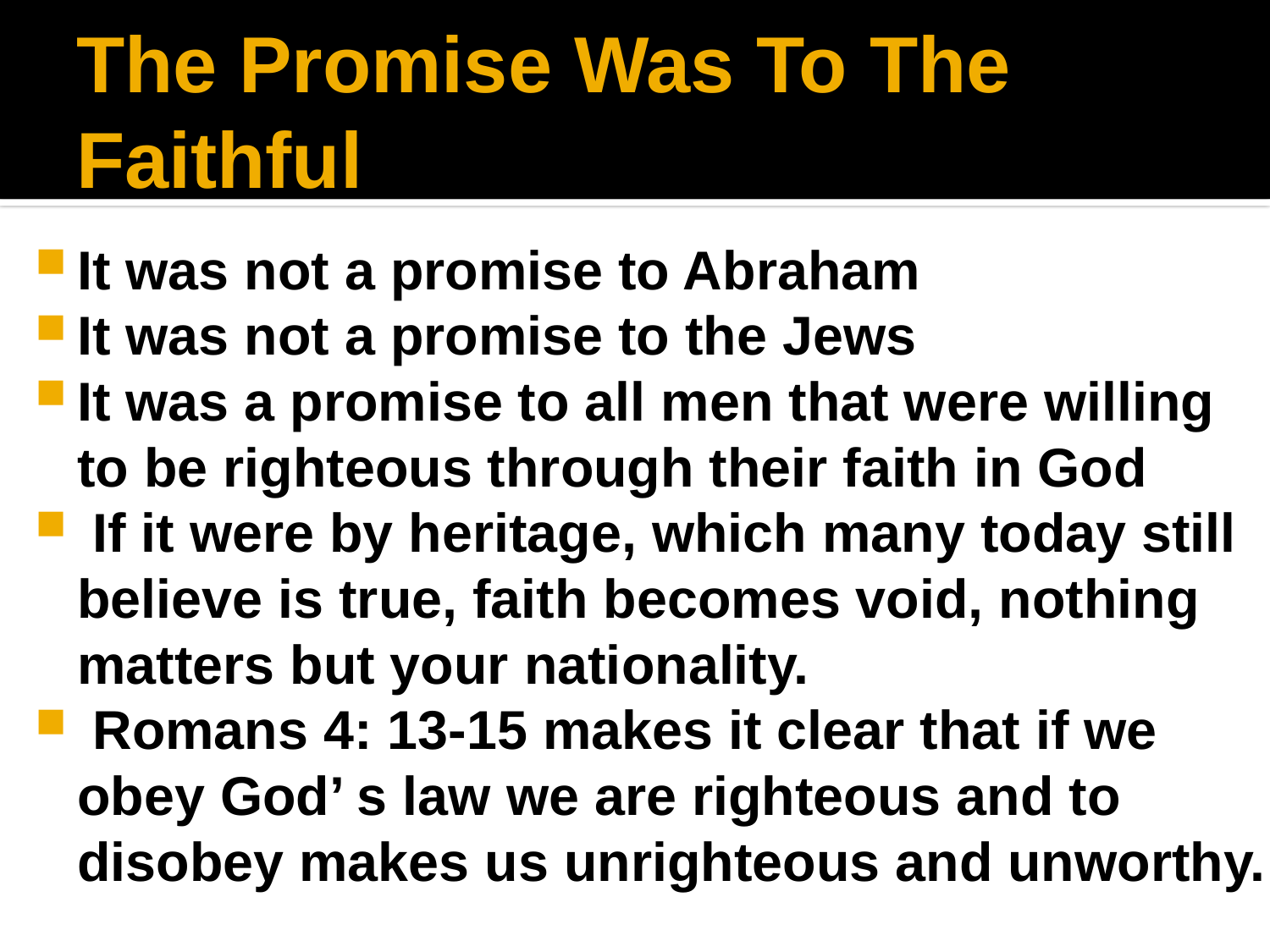

# The Promise Was To The Faithful
It was not a promise to Abraham
It was not a promise to the Jews
It was a promise to all men that were willing to be righteous through their faith in God
 If it were by heritage, which many today still believe is true, faith becomes void, nothing matters but your nationality.
 Romans 4: 13-15 makes it clear that if we obey God’ s law we are righteous and to disobey makes us unrighteous and unworthy.